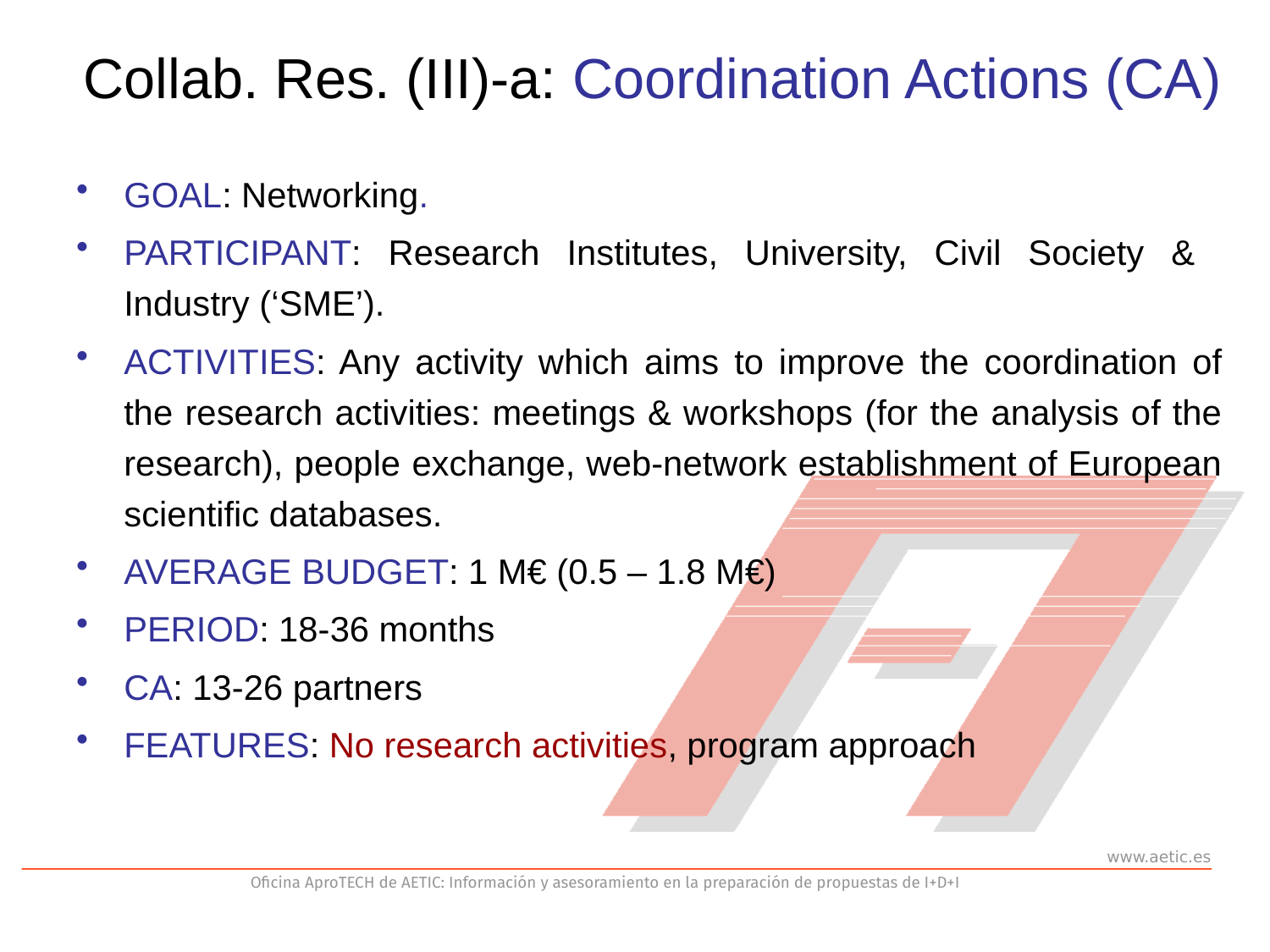

# Collab. Res. (III)-a: Coordination Actions (CA)
GOAL: Networking.
PARTICIPANT: Research Institutes, University, Civil Society &  Industry (‘SME’).
ACTIVITIES: Any activity which aims to improve the coordination of the research activities: meetings & workshops (for the analysis of the research), people exchange, web-network establishment of European scientific databases.
AVERAGE BUDGET: 1 M€ (0.5 – 1.8 M€)
PERIOD: 18-36 months
CA: 13-26 partners
FEATURES: No research activities, program approach